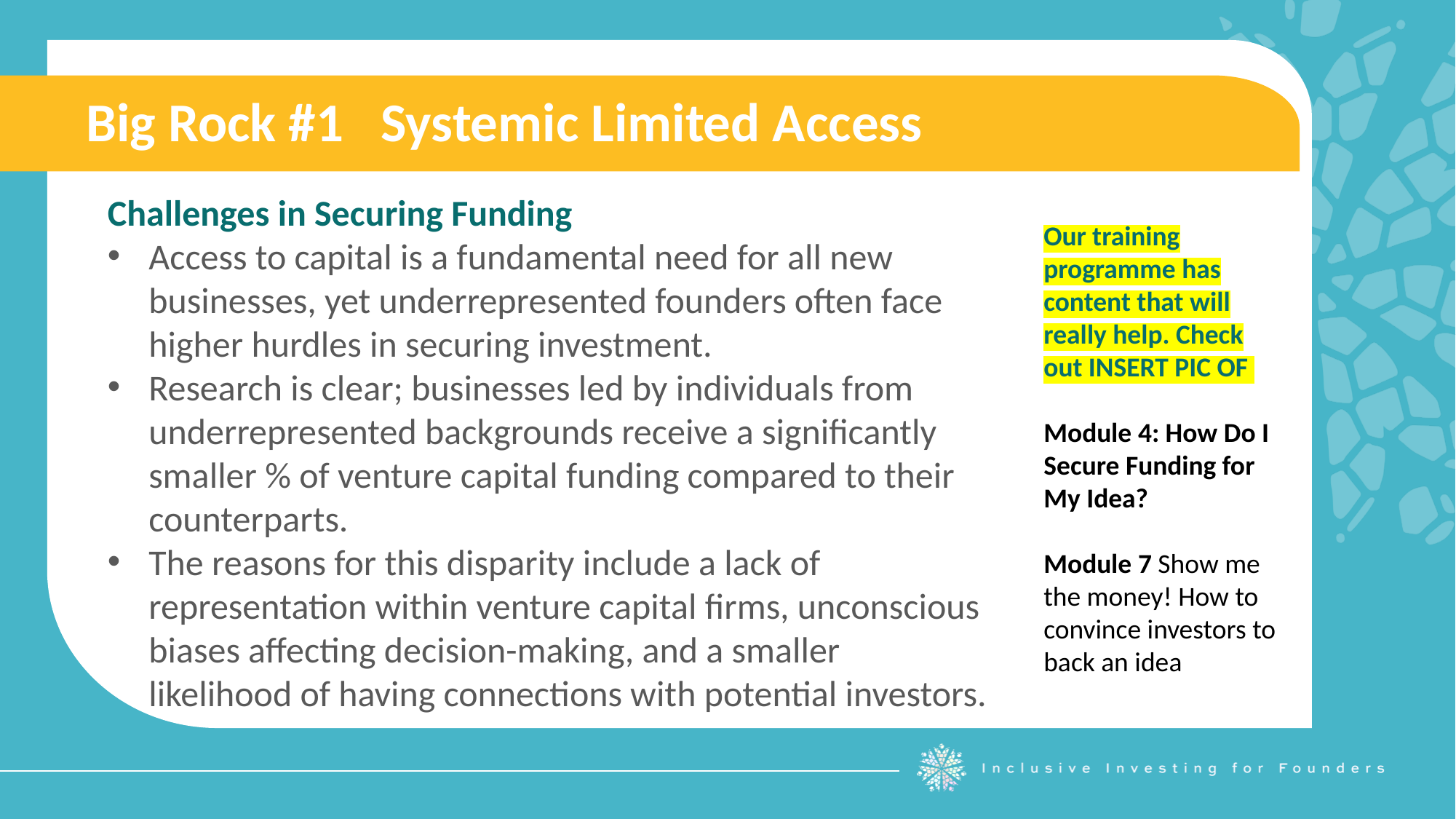

Big Rock #1   Systemic Limited Access

Challenges in Securing Funding
Access to capital is a fundamental need for all new businesses, yet underrepresented founders often face higher hurdles in securing investment.
Research is clear; businesses led by individuals from underrepresented backgrounds receive a significantly smaller % of venture capital funding compared to their counterparts.
The reasons for this disparity include a lack of representation within venture capital firms, unconscious biases affecting decision-making, and a smaller likelihood of having connections with potential investors.
Our training programme has content that will really help. Check out INSERT PIC OF

Module 4: How Do I Secure Funding for My Idea?

Module 7 Show me the money! How to convince investors to back an idea